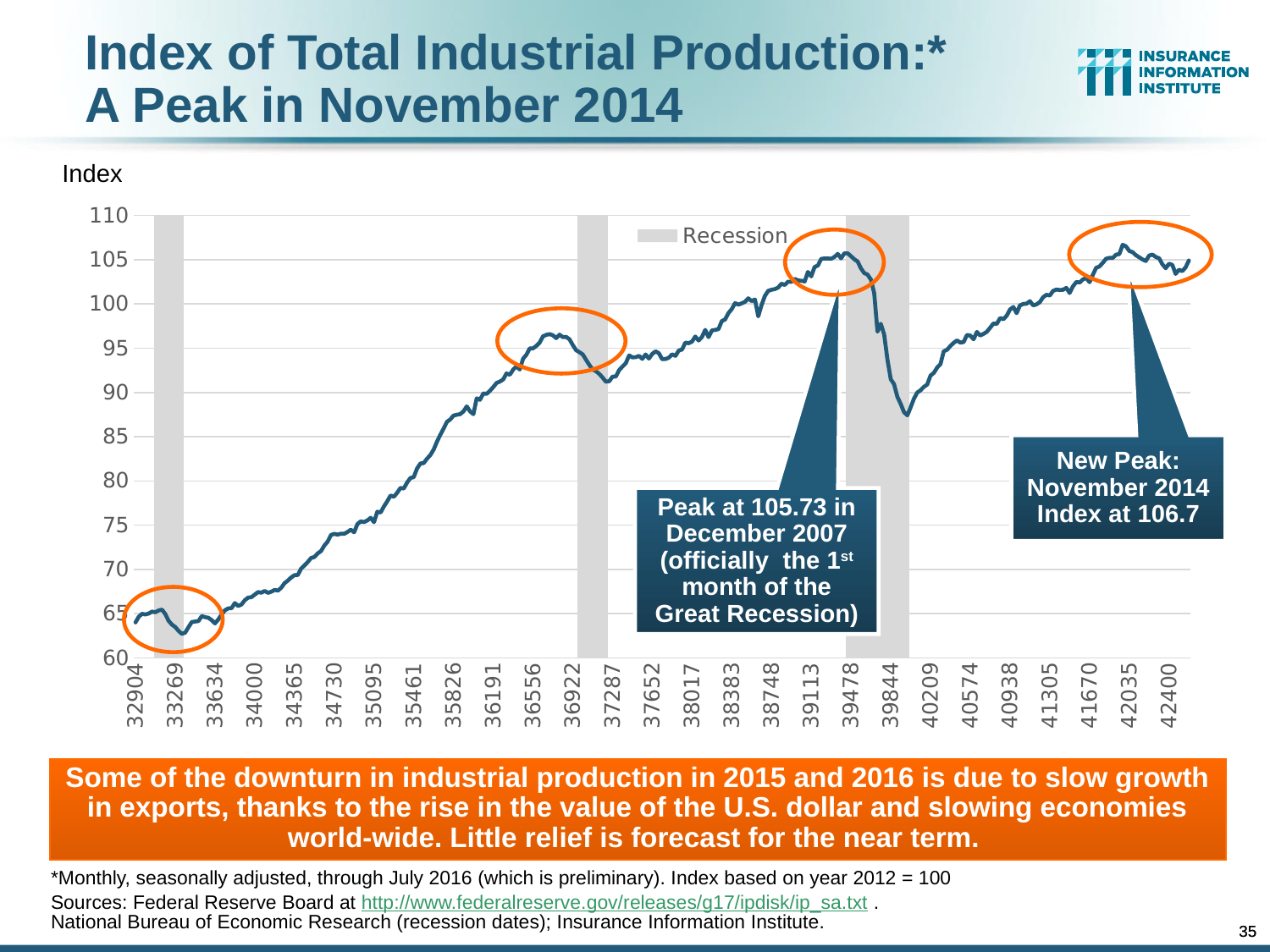

Index of Total Industrial Production:*
A Peak in November 2014
Index

### Chart

| Category | Recession | Index |
|---|---|---|
| Month | 0.0 | 64.001 |
| Jan-90 | 0.0 | 64.651 |
|  | 0.0 | 64.976 |
|  | 0.0 | 64.898 |
|  | 0.0 | 65.007 |
|  | 0.0 | 65.229 |
|  | 1.0 | 65.154 |
|  | 1.0 | 65.353 |
|  | 1.0 | 65.446 |
|  | 1.0 | 64.945 |
|  | 1.0 | 64.188 |
|  | 1.0 | 63.761 |
|  | 1.0 | 63.48 |
| Jan-91 | 1.0 | 63.049 |
|  | 1.0 | 62.708 |
|  | 0.0 | 62.846 |
|  | 0.0 | 63.464 |
|  | 0.0 | 64.049 |
|  | 0.0 | 64.101 |
|  | 0.0 | 64.152 |
|  | 0.0 | 64.718 |
|  | 0.0 | 64.601 |
|  | 0.0 | 64.527 |
|  | 0.0 | 64.261 |
|  | 0.0 | 63.892 |
| Jan-92 | 0.0 | 64.338 |
|  | 0.0 | 64.902 |
|  | 0.0 | 65.375 |
|  | 0.0 | 65.59 |
|  | 0.0 | 65.613 |
|  | 0.0 | 66.189 |
|  | 0.0 | 65.865 |
|  | 0.0 | 66.027 |
|  | 0.0 | 66.511 |
|  | 0.0 | 66.803 |
|  | 0.0 | 66.859 |
|  | 0.0 | 67.143 |
| Jan-93 | 0.0 | 67.431 |
|  | 0.0 | 67.365 |
|  | 0.0 | 67.558 |
|  | 0.0 | 67.346 |
|  | 0.0 | 67.475 |
|  | 0.0 | 67.671 |
|  | 0.0 | 67.599 |
|  | 0.0 | 67.924 |
|  | 0.0 | 68.439 |
|  | 0.0 | 68.729 |
|  | 0.0 | 69.088 |
|  | 0.0 | 69.348 |
| Jan-94 | 0.0 | 69.362 |
|  | 0.0 | 70.083 |
|  | 0.0 | 70.443 |
|  | 0.0 | 70.824 |
|  | 0.0 | 71.281 |
|  | 0.0 | 71.395 |
|  | 0.0 | 71.801 |
|  | 0.0 | 72.062 |
|  | 0.0 | 72.683 |
|  | 0.0 | 73.138 |
|  | 0.0 | 73.882 |
|  | 0.0 | 74.014 |
| Jan-95 | 0.0 | 73.925 |
|  | 0.0 | 74.028 |
|  | 0.0 | 74.014 |
|  | 0.0 | 74.224 |
|  | 0.0 | 74.481 |
|  | 0.0 | 74.19 |
|  | 0.0 | 75.121 |
|  | 0.0 | 75.422 |
|  | 0.0 | 75.345 |
|  | 0.0 | 75.531 |
|  | 0.0 | 75.832 |
|  | 0.0 | 75.335 |
| Jan-96 | 0.0 | 76.515 |
|  | 0.0 | 76.434 |
|  | 0.0 | 77.116 |
|  | 0.0 | 77.695 |
|  | 0.0 | 78.344 |
|  | 0.0 | 78.208 |
|  | 0.0 | 78.666 |
|  | 0.0 | 79.2 |
|  | 0.0 | 79.139 |
|  | 0.0 | 79.822 |
|  | 0.0 | 80.331 |
|  | 0.0 | 80.426 |
| Jan-97 | 0.0 | 81.405 |
|  | 0.0 | 81.972 |
|  | 0.0 | 82.021 |
|  | 0.0 | 82.51 |
|  | 0.0 | 82.925 |
|  | 0.0 | 83.546 |
|  | 0.0 | 84.434 |
|  | 0.0 | 85.198 |
|  | 0.0 | 85.918 |
|  | 0.0 | 86.675 |
|  | 0.0 | 86.945 |
|  | 0.0 | 87.384 |
| Jan-98 | 0.0 | 87.482 |
|  | 0.0 | 87.552 |
|  | 0.0 | 87.854 |
|  | 0.0 | 88.423 |
|  | 0.0 | 87.856 |
|  | 0.0 | 87.542 |
|  | 0.0 | 89.334 |
|  | 0.0 | 89.179 |
|  | 0.0 | 89.891 |
|  | 0.0 | 89.846 |
|  | 0.0 | 90.189 |
|  | 0.0 | 90.604 |
| Jan-99 | 0.0 | 91.082 |
|  | 0.0 | 91.235 |
|  | 0.0 | 91.468 |
|  | 0.0 | 92.153 |
|  | 0.0 | 92.004 |
|  | 0.0 | 92.577 |
|  | 0.0 | 92.952 |
|  | 0.0 | 92.595 |
|  | 0.0 | 93.813 |
|  | 0.0 | 94.259 |
|  | 0.0 | 94.978 |
|  | 0.0 | 94.985 |
| Jan-00 | 0.0 | 95.258 |
|  | 0.0 | 95.641 |
|  | 0.0 | 96.332 |
|  | 0.0 | 96.514 |
|  | 0.0 | 96.586 |
|  | 0.0 | 96.462 |
|  | 0.0 | 96.141 |
|  | 0.0 | 96.532 |
|  | 0.0 | 96.253 |
|  | 0.0 | 96.277 |
|  | 0.0 | 96.017 |
|  | 0.0 | 95.354 |
| Jan-01 | 0.0 | 94.774 |
|  | 1.0 | 94.546 |
|  | 1.0 | 94.311 |
|  | 1.0 | 93.688 |
|  | 1.0 | 93.111 |
|  | 1.0 | 92.586 |
|  | 1.0 | 92.41 |
|  | 1.0 | 92.092 |
|  | 1.0 | 91.685 |
|  | 1.0 | 91.216 |
|  | 0.0 | 91.265 |
|  | 0.0 | 91.784 |
| Jan-02 | 0.0 | 91.803 |
|  | 0.0 | 92.53 |
|  | 0.0 | 92.92 |
|  | 0.0 | 93.3 |
|  | 0.0 | 94.19 |
|  | 0.0 | 93.967 |
|  | 0.0 | 93.99 |
|  | 0.0 | 94.128 |
|  | 0.0 | 93.8 |
|  | 0.0 | 94.289 |
|  | 0.0 | 93.833 |
|  | 0.0 | 94.358 |
| Jan-03 | 0.0 | 94.647 |
|  | 0.0 | 94.439 |
|  | 0.0 | 93.764 |
|  | 0.0 | 93.779 |
|  | 0.0 | 93.928 |
|  | 0.0 | 94.3114 |
|  | 0.0 | 94.138 |
|  | 0.0 | 94.736 |
|  | 0.0 | 94.851 |
|  | 0.0 | 95.634 |
|  | 0.0 | 95.564 |
|  | 0.0 | 95.747 |
| Jan-04 | 0.0 | 96.321 |
|  | 0.0 | 95.868 |
|  | 0.0 | 96.268 |
|  | 0.0 | 97.072 |
|  | 0.0 | 96.256 |
|  | 0.0 | 97.003 |
|  | 0.0 | 97.0723 |
|  | 0.0 | 97.157 |
|  | 0.0 | 98.07 |
|  | 0.0 | 98.254 |
|  | 0.0 | 98.97 |
|  | 0.0 | 99.417 |
| Jan-05 | 0.0 | 100.096 |
|  | 0.0 | 99.928 |
|  | 0.0 | 100.074 |
|  | 0.0 | 100.241 |
|  | 0.0 | 100.644 |
|  | 0.0 | 100.328 |
|  | 0.0 | 100.515 |
|  | 0.0 | 98.6063 |
|  | 0.0 | 99.87 |
|  | 0.0 | 100.901 |
|  | 0.0 | 101.487 |
|  | 0.0 | 101.609 |
| Jan-06 | 0.0 | 101.684 |
|  | 0.0 | 101.852 |
|  | 0.0 | 102.295 |
|  | 0.0 | 102.153 |
|  | 0.0 | 102.522 |
|  | 0.0 | 102.506 |
|  | 0.0 | 102.836 |
|  | 0.0 | 102.661 |
|  | 0.0 | 102.63 |
|  | 0.0 | 102.539 |
|  | 0.0 | 103.623 |
|  | 0.0 | 103.117 |
| Jan-07 | 0.0 | 104.172 |
|  | 0.0 | 104.35 |
|  | 0.0 | 105.098 |
|  | 0.0 | 105.144 |
|  | 0.0 | 105.147 |
|  | 0.0 | 105.115 |
|  | 0.0 | 105.317 |
|  | 0.0 | 105.663 |
|  | 0.0 | 105.16 |
|  | 0.0 | 105.729 |
|  | 1.0 | 105.726 |
|  | 1.0 | 105.407 |
| Jan-08 | 1.0 | 105.054 |
|  | 1.0 | 104.799 |
|  | 1.0 | 104.021 |
|  | 1.0 | 103.494 |
|  | 1.0 | 103.322 |
|  | 1.0 | 102.763 |
|  | 1.0 | 101.225 |
|  | 1.0 | 96.869 |
|  | 1.0 | 97.762 |
|  | 1.0 | 96.557 |
|  | 1.0 | 93.718 |
|  | 1.0 | 91.506 |
| Jan-09 | 1.0 | 90.934 |
|  | 1.0 | 89.501 |
|  | 1.0 | 88.706 |
|  | 11.0 | 87.776 |
|  | 1.0 | 87.413 |
|  | 0.0 | 88.321 |
|  | 0.0 | 89.3 |
|  | 0.0 | 89.991 |
|  | 0.0 | 90.253 |
|  | 0.0 | 90.633 |
|  | 0.0 | 90.89 |
|  | 0.0 | 91.907 |
| Jan-10 | 0.0 | 92.214 |
|  | 0.0 | 92.813 |
|  | 0.0 | 93.198 |
|  | 0.0 | 94.649 |
|  | 0.0 | 94.832 |
|  | 0.0 | 95.254 |
|  | 0.0 | 95.609 |
|  | 0.0 | 95.879 |
|  | 0.0 | 95.636 |
|  | 0.0 | 95.7 |
|  | 0.0 | 96.496 |
|  | 0.0 | 96.428 |
| Jan-11 | 0.0 | 96.011 |
|  | 0.0 | 96.841 |
|  | 0.0 | 96.434 |
|  | 0.0 | 96.623 |
|  | 0.0 | 96.857 |
|  | 0.0 | 97.317 |
|  | 0.0 | 97.796 |
|  | 0.0 | 97.747 |
|  | 0.0 | 98.41 |
|  | 0.0 | 98.281 |
|  | 0.0 | 98.674 |
|  | 0.0 | 99.379 |
| Jan-12 | 0.0 | 99.658 |
|  | 0.0 | 98.958 |
|  | 0.0 | 99.84 |
|  | 0.0 | 100.004 |
|  | 0.0 | 100.032 |
|  | 0.0 | 100.313 |
|  | 0.0 | 99.839 |
|  | 0.0 | 99.96 |
|  | 0.0 | 100.215 |
|  | 0.0 | 100.765 |
|  | 0.0 | 101.038 |
|  | 0.0 | 100.961 |
| Jan-13 | 0.0 | 101.478 |
|  | 0.0 | 101.63 |
|  | 0.0 | 101.583 |
|  | 0.0 | 101.602 |
|  | 0.0 | 101.822 |
|  | 0.0 | 101.244 |
|  | 0.0 | 101.993 |
|  | 0.0 | 102.485 |
|  | 0.0 | 102.429 |
|  | 0.0 | 102.773 |
|  | 0.0 | 102.951 |
|  | 0.0 | 102.462 |
| Jan-14 | 0.0 | 103.292 |
|  | 0.0 | 104.09 |
|  | 0.0 | 104.241 |
|  | 0.0 | 104.654 |
|  | 0.0 | 105.122 |
|  | 0.0 | 105.207 |
|  | 0.0 | 105.199 |
|  | 0.0 | 105.576 |
|  | 0.0 | 105.644 |
|  | 0.0 | 106.687 |
|  | 0.0 | 106.518 |
|  | 0.0 | 105.991 |
| Jan-15 | 0.0 | 105.858 |
|  | 0.0 | 105.515 |
|  | 0.0 | 105.273 |
|  | 0.0 | 105.026 |
|  | 0.0 | 104.86 |
|  | 0.0 | 105.476 |
|  | 0.0 | 105.578 |
|  | 0.0 | 105.307 |
|  | 0.0 | 105.165 |
|  | 0.0 | 104.487 |
|  | 0.0 | 104.045 |
|  | 0.0 | 104.55 |
| Jan-16 | 0.0 | 104.414 |

New Peak: November 2014 Index at 106.7
Peak at 105.73 in December 2007 (officially  the 1st month of the Great Recession)

Some of the downturn in industrial production in 2015 and 2016 is due to slow growth in exports, thanks to the rise in the value of the U.S. dollar and slowing economies world-wide. Little relief is forecast for the near term.
*Monthly, seasonally adjusted, through July 2016 (which is preliminary). Index based on year 2012 = 100
Sources: Federal Reserve Board at http://www.federalreserve.gov/releases/g17/ipdisk/ip_sa.txt .
National Bureau of Economic Research (recession dates); Insurance Information Institute.
35
35
12/01/09 - 9pm
12/01/09 - 9pm
eSlide – P6466 – The Financial Crisis and the Future of the P/C